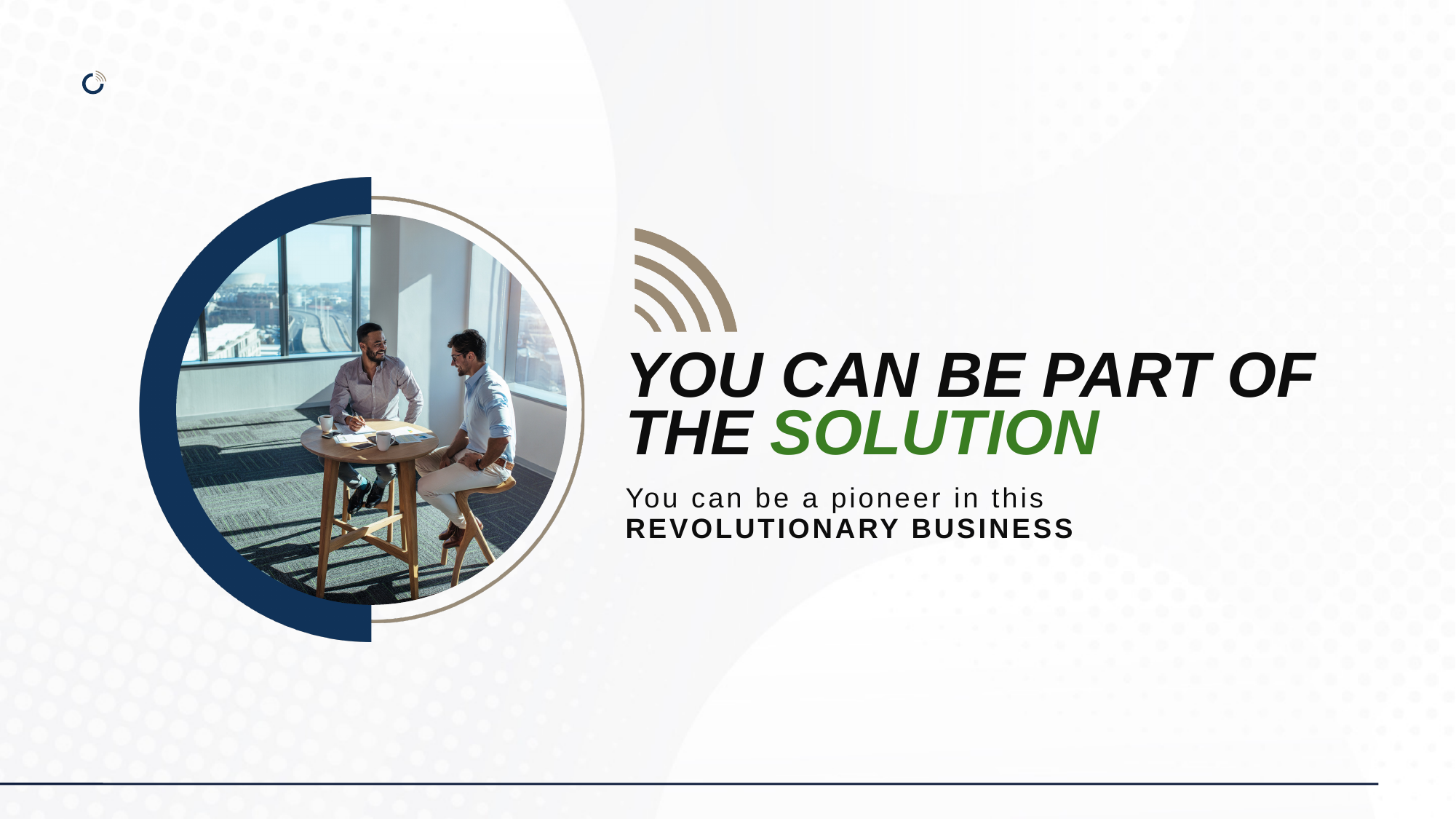

YOU CAN BE PART OF THE SOLUTION
You can be a pioneer in this
REVOLUTIONARY BUSINESS